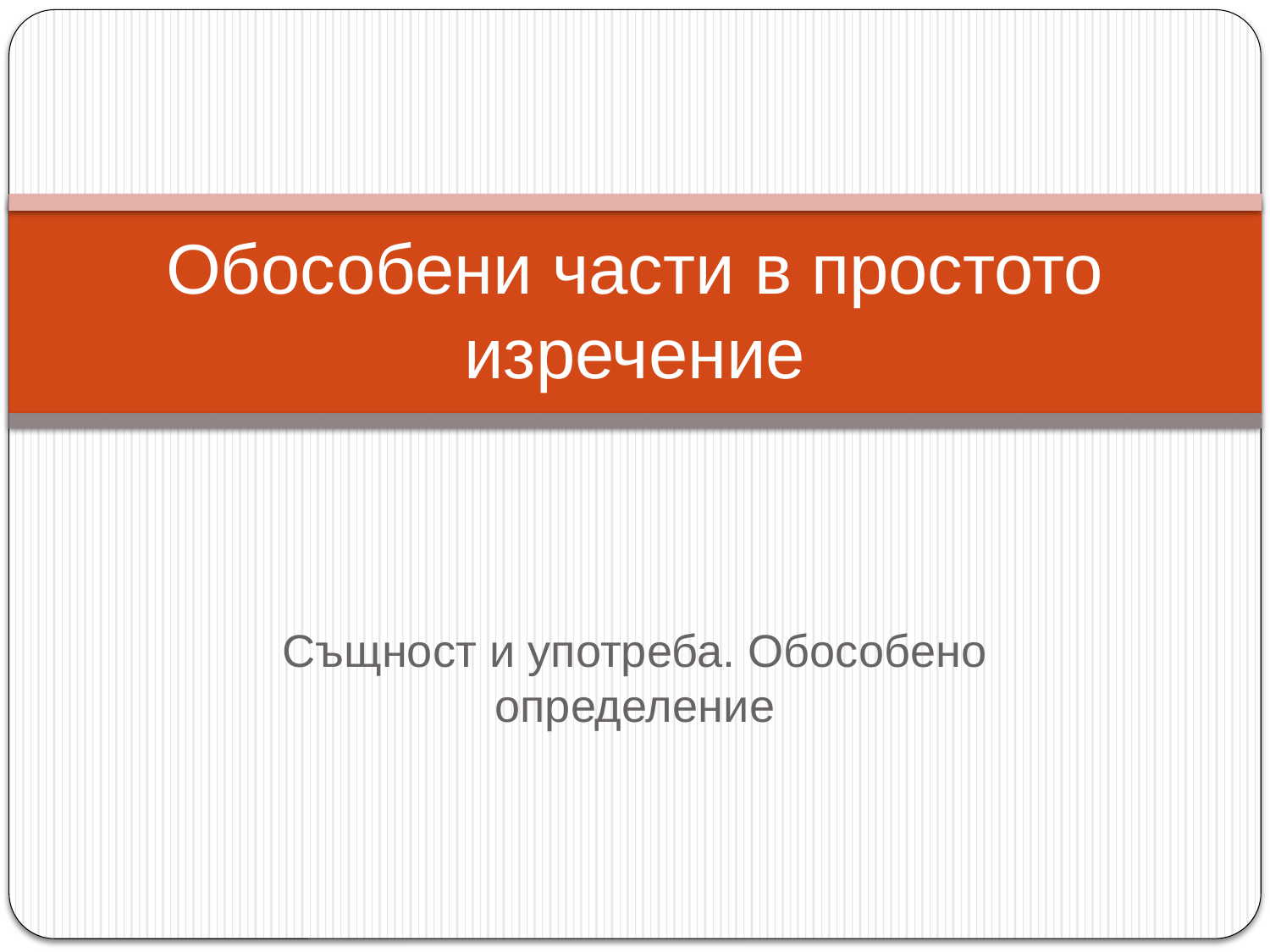

# Обособени части в простото изречение
Същност и употреба. Обособено определение